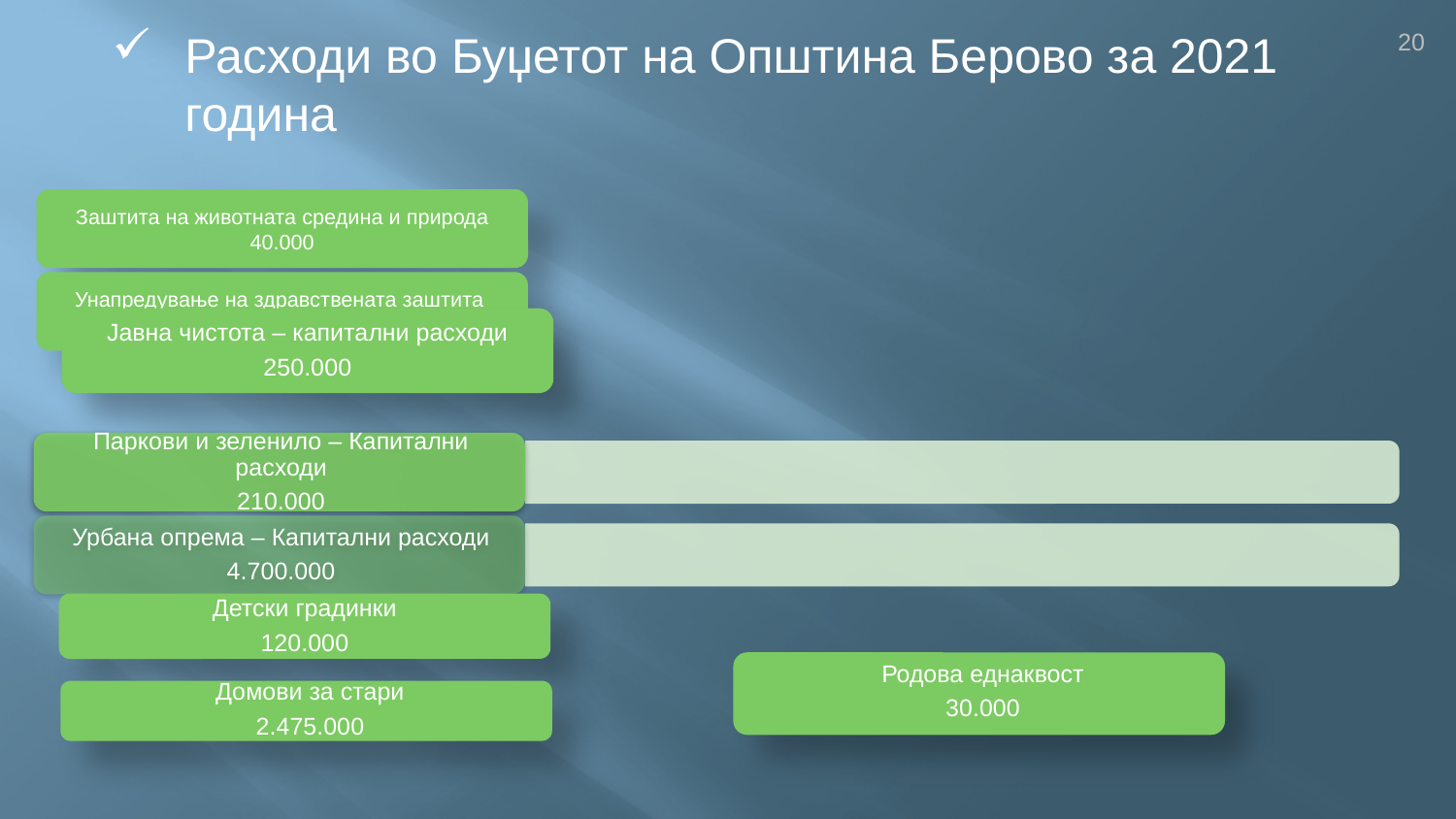

20
Расходи во Буџетот на Општина Берово за 2021 година
Заштита на животната средина и природа
40.000
Унапредување на здравствената заштита
216.000

Јавна чистота – капитални расходи
250.000

Паркови и зеленило – Капитални расходи
210.000

Урбана опрема – Капитални расходи
4.700.000

Детски градинки
120.000

Родова еднаквост
30.000

Домови за стари
2.475.000